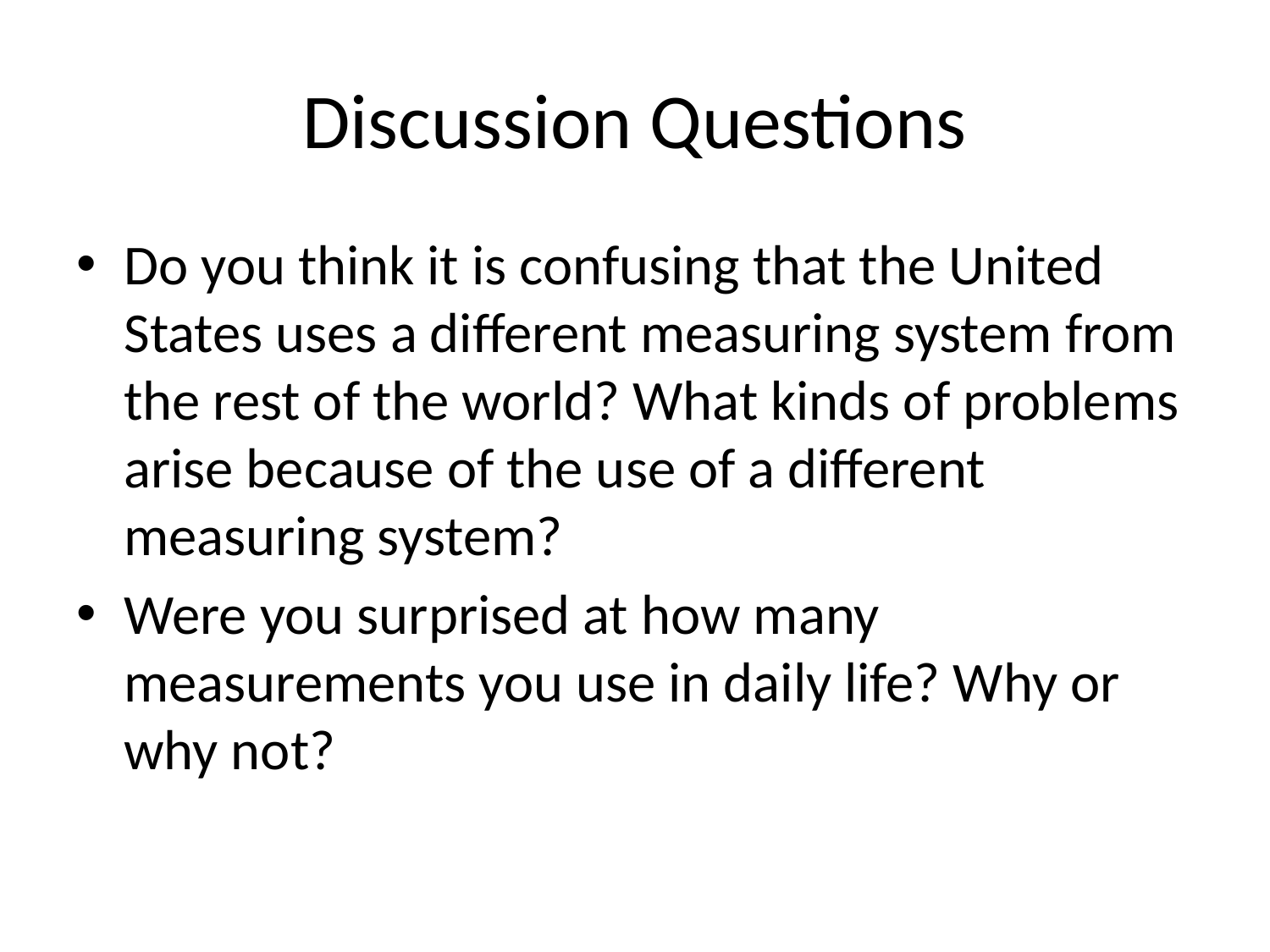

# Discussion Questions
Do you think it is confusing that the United States uses a different measuring system from the rest of the world? What kinds of problems arise because of the use of a different measuring system?
Were you surprised at how many measurements you use in daily life? Why or why not?